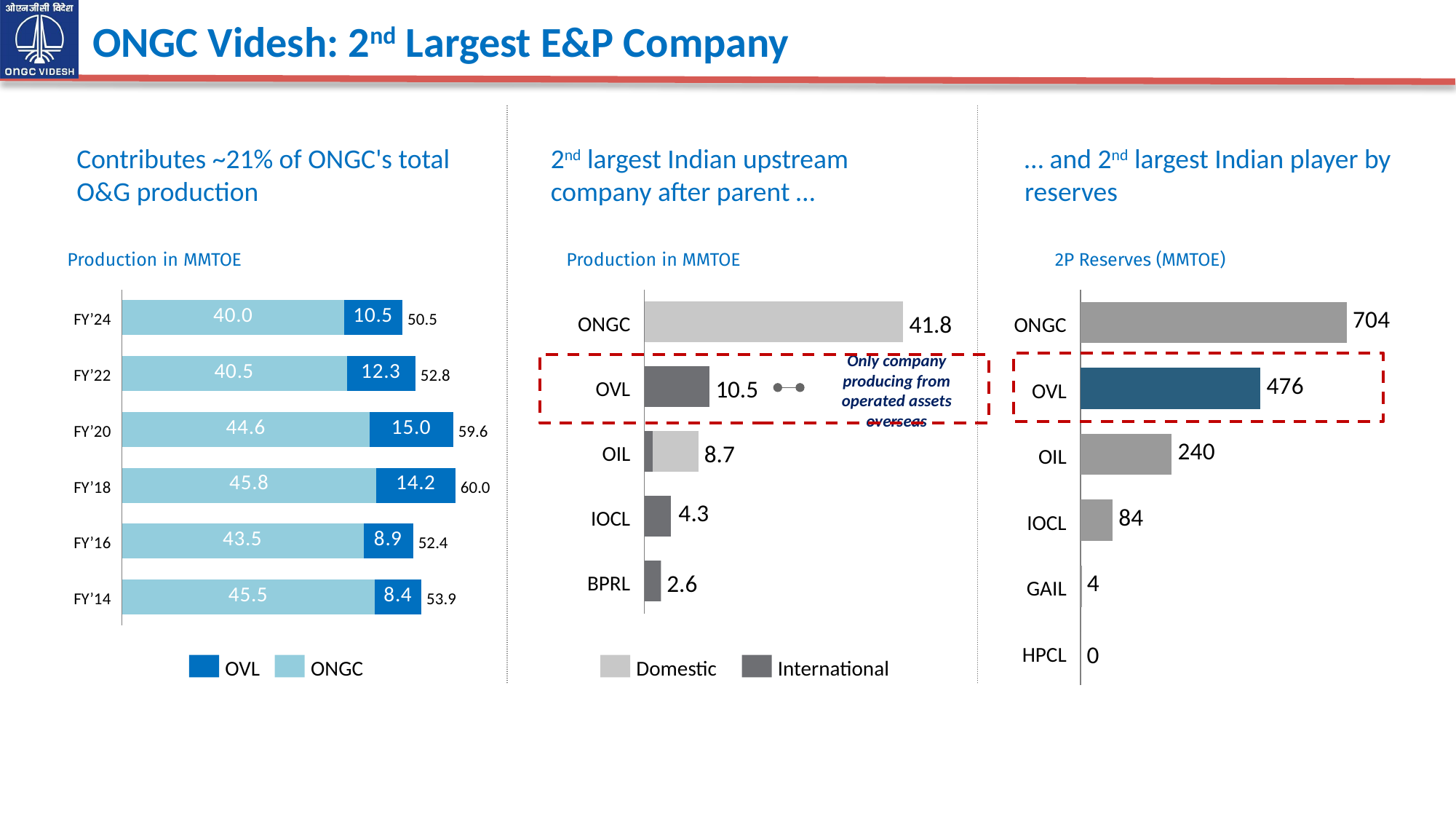

ONGC Videsh: 2nd Largest E&P Company
Contributes ~21% of ONGC's total O&G production
2nd largest Indian upstream company after parent …
… and 2nd largest Indian player by reserves
Production in MMTOE
Production in MMTOE
2P Reserves (MMTOE)

### Chart

| Category |  |  |
|---|---|---|

### Chart

| Category |  |
|---|---|

### Chart

| Category |  |  |
|---|---|---|
41.8
FY’24
50.5
ONGC
ONGC
Only company producing from operated assets overseas

FY’22
52.8
10.5
OVL
OVL
FY’20
59.6
8.7
OIL
OIL
FY’18
60.0
IOCL
IOCL
FY’16
52.4
2.6
BPRL
GAIL
FY’14
53.9
0
HPCL
OVL
ONGC
Domestic
International